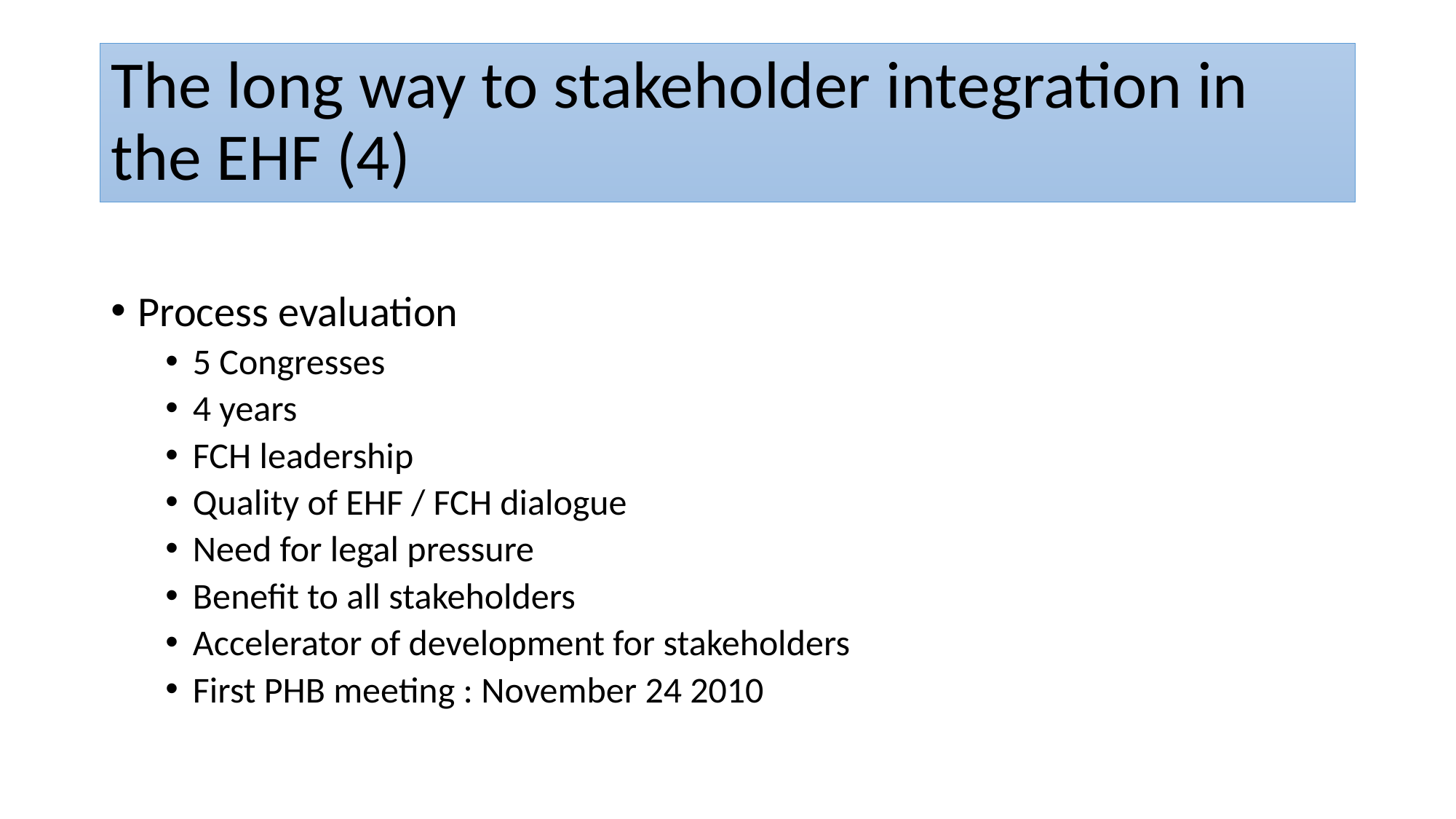

# The long way to stakeholder integration in the EHF (4)

Process evaluation
5 Congresses
4 years
FCH leadership
Quality of EHF / FCH dialogue
Need for legal pressure
Benefit to all stakeholders
Accelerator of development for stakeholders
First PHB meeting : November 24 2010